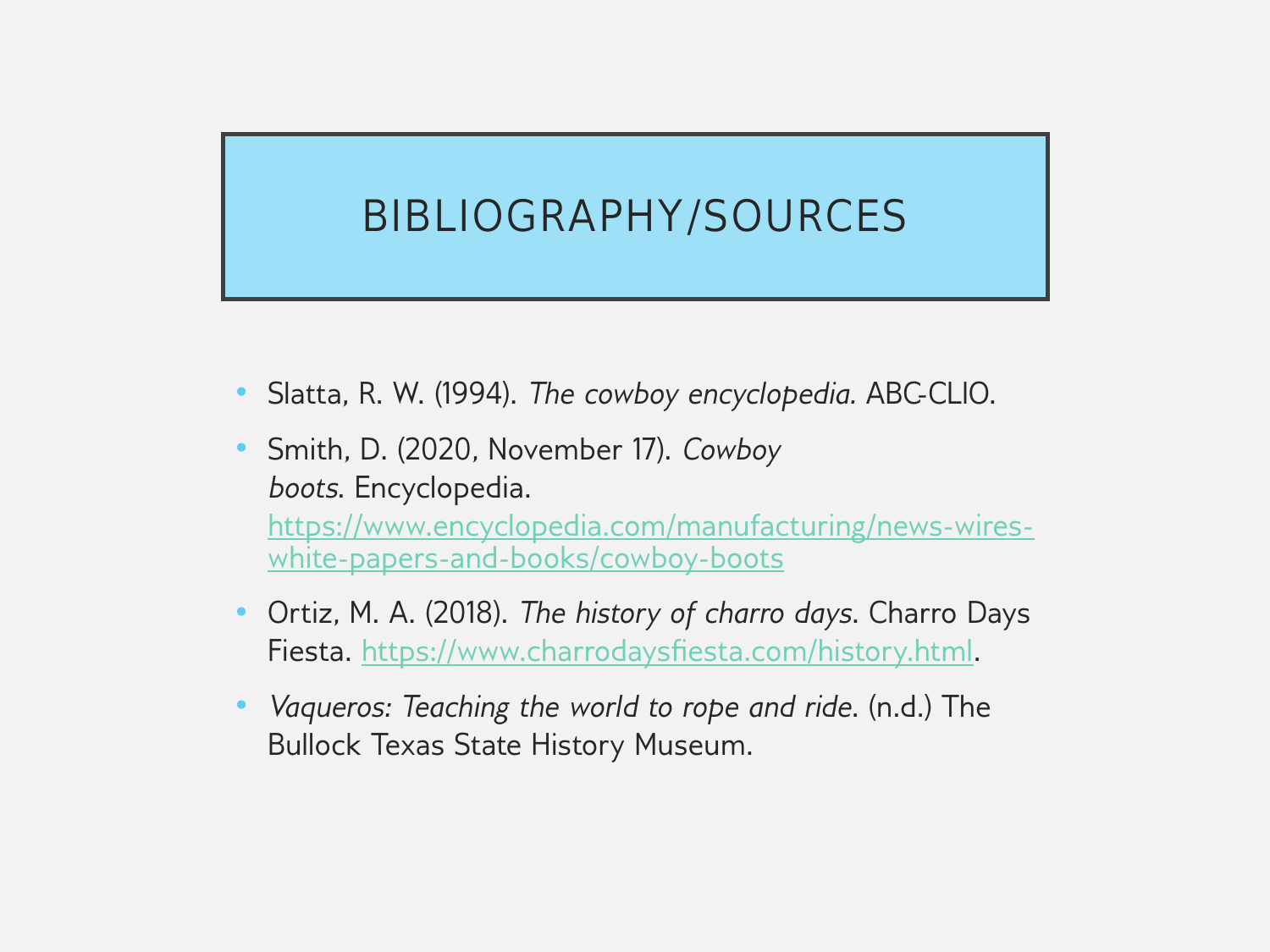

# Bibliography/sources
Slatta, R. W. (1994). The cowboy encyclopedia. ABC-CLIO.
Smith, D. (2020, November 17). Cowboy boots. Encyclopedia. https://www.encyclopedia.com/manufacturing/news-wires-white-papers-and-books/cowboy-boots
Ortiz, M. A. (2018). The history of charro days. Charro Days Fiesta. https://www.charrodaysfiesta.com/history.html.
Vaqueros: Teaching the world to rope and ride. (n.d.) The Bullock Texas State History Museum.